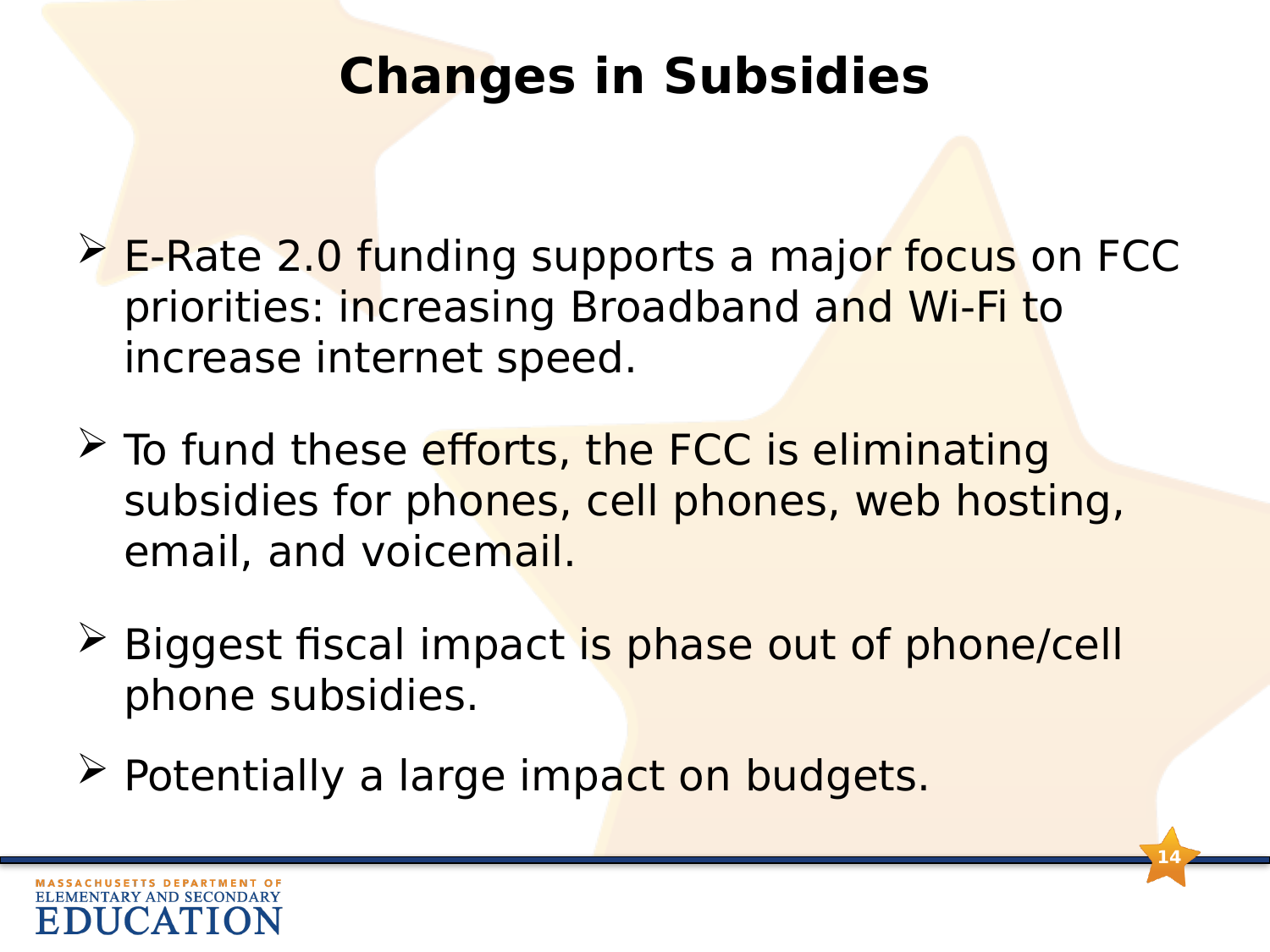

# Changes in Subsidies
E-Rate 2.0 funding supports a major focus on FCC priorities: increasing Broadband and Wi-Fi to increase internet speed.
To fund these efforts, the FCC is eliminating subsidies for phones, cell phones, web hosting, email, and voicemail.
Biggest fiscal impact is phase out of phone/cell phone subsidies.
Potentially a large impact on budgets.
14